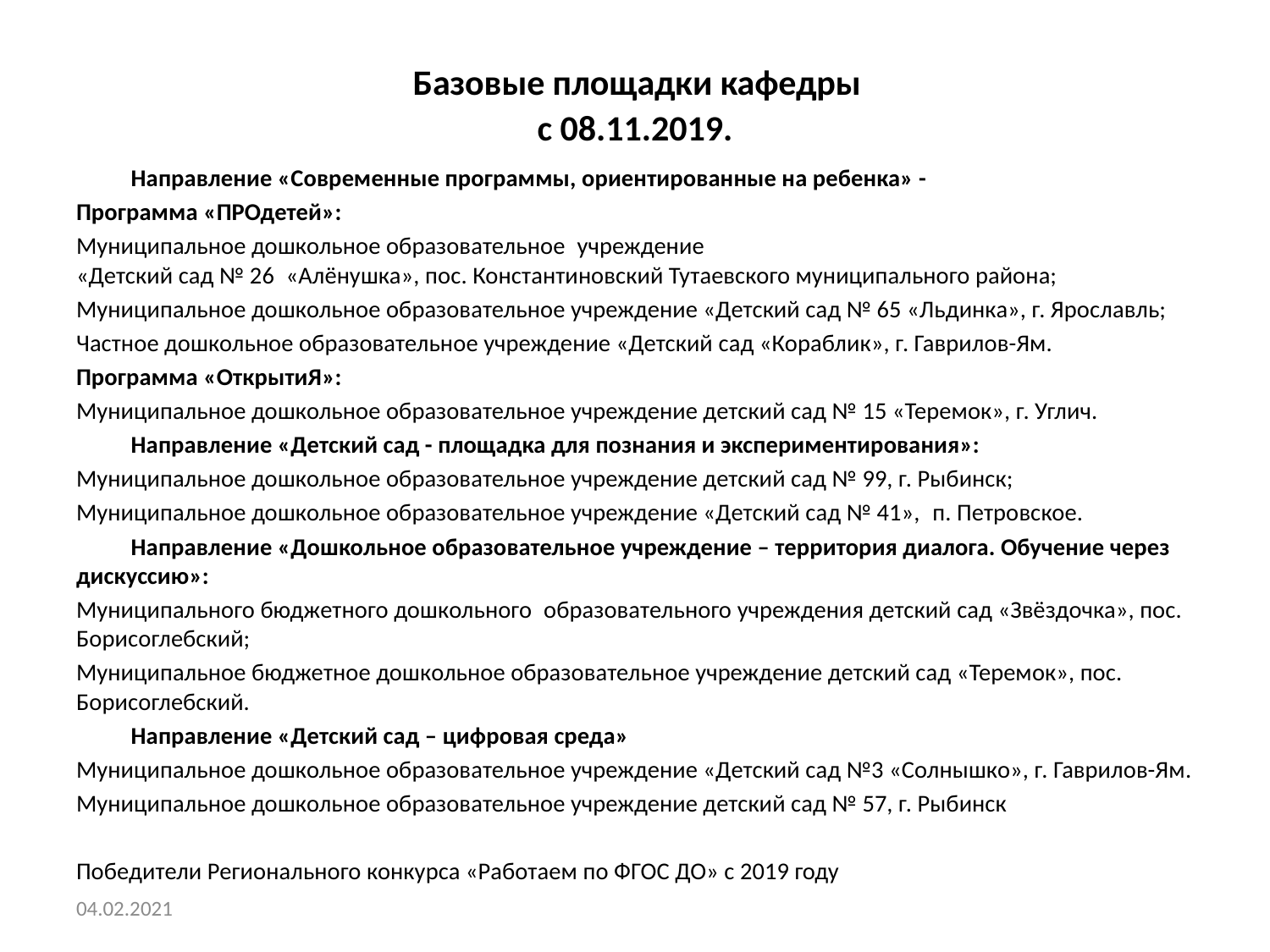

# Базовые площадки кафедры с 08.11.2019.
	Направление «Современные программы, ориентированные на ребенка» -
Программа «ПРОдетей»:
Муниципальное дошкольное образовательное  учреждение
«Детский сад № 26  «Алёнушка», пос. Константиновский Тутаевского муниципального района;
Муниципальное дошкольное образовательное учреждение «Детский сад № 65 «Льдинка», г. Ярославль;
Частное дошкольное образовательное учреждение «Детский сад «Кораблик», г. Гаврилов-Ям.
Программа «ОткрытиЯ»:
Муниципальное дошкольное образовательное учреждение детский сад № 15 «Теремок», г. Углич.
	Направление «Детский сад - площадка для познания и экспериментирования»:
Муниципальное дошкольное образовательное учреждение детский сад № 99, г. Рыбинск;
Муниципальное дошкольное образовательное учреждение «Детский сад № 41»,  п. Петровское.
	Направление «Дошкольное образовательное учреждение – территория диалога. Обучение через дискуссию»:
Муниципального бюджетного дошкольного  образовательного учреждения детский сад «Звёздочка», пос. Борисоглебский;
Муниципальное бюджетное дошкольное образовательное учреждение детский сад «Теремок», пос. Борисоглебский.
	Направление «Детский сад – цифровая среда»
Муниципальное дошкольное образовательное учреждение «Детский сад №3 «Солнышко», г. Гаврилов-Ям.
Муниципальное дошкольное образовательное учреждение детский сад № 57, г. Рыбинск

Победители Регионального конкурса «Работаем по ФГОС ДО» с 2019 году

04.02.2021